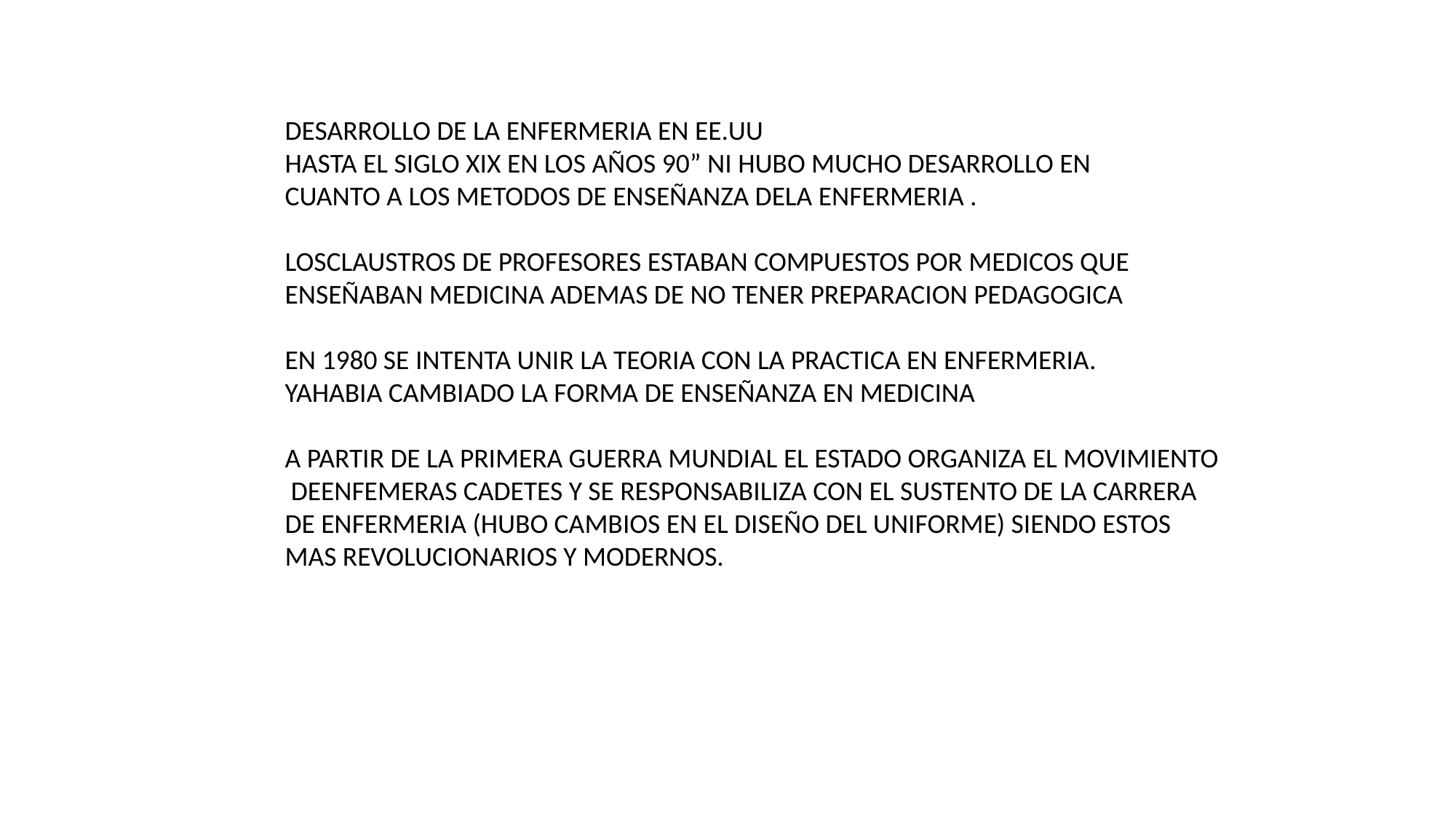

DESARROLLO DE LA ENFERMERIA EN EE.UU
HASTA EL SIGLO XIX EN LOS AÑOS 90” NI HUBO MUCHO DESARROLLO EN
CUANTO A LOS METODOS DE ENSEÑANZA DELA ENFERMERIA .

LOSCLAUSTROS DE PROFESORES ESTABAN COMPUESTOS POR MEDICOS QUE
ENSEÑABAN MEDICINA ADEMAS DE NO TENER PREPARACION PEDAGOGICA

EN 1980 SE INTENTA UNIR LA TEORIA CON LA PRACTICA EN ENFERMERIA.
YAHABIA CAMBIADO LA FORMA DE ENSEÑANZA EN MEDICINA

A PARTIR DE LA PRIMERA GUERRA MUNDIAL EL ESTADO ORGANIZA EL MOVIMIENTO
 DEENFEMERAS CADETES Y SE RESPONSABILIZA CON EL SUSTENTO DE LA CARRERA
DE ENFERMERIA (HUBO CAMBIOS EN EL DISEÑO DEL UNIFORME) SIENDO ESTOS
MAS REVOLUCIONARIOS Y MODERNOS.